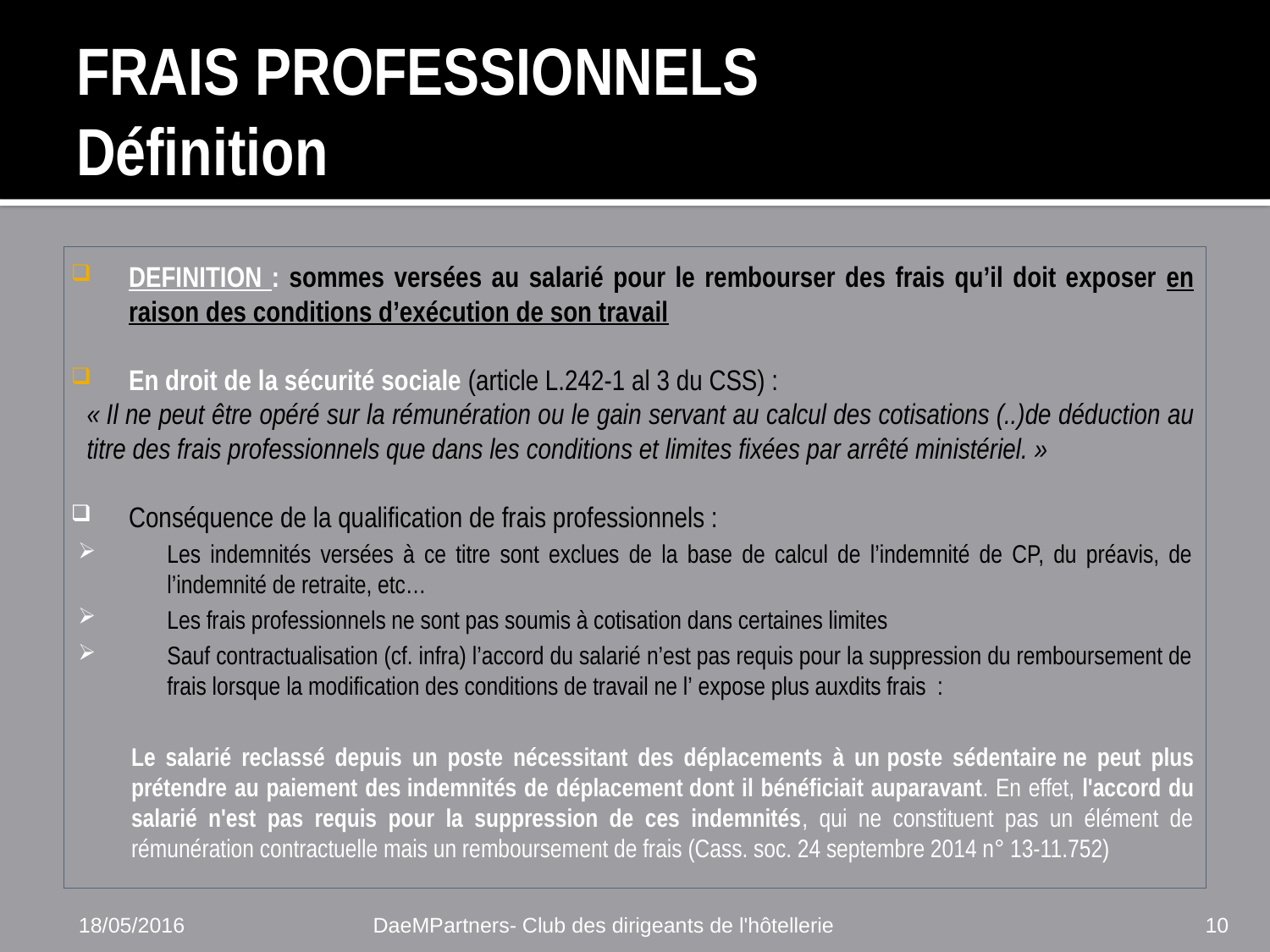

# FRAIS PROFESSIONNELS Définition
DEFINITION : sommes versées au salarié pour le rembourser des frais qu’il doit exposer en raison des conditions d’exécution de son travail

En droit de la sécurité sociale (article L.242-1 al 3 du CSS) :
« Il ne peut être opéré sur la rémunération ou le gain servant au calcul des cotisations (..)de déduction au titre des frais professionnels que dans les conditions et limites fixées par arrêté ministériel. »

Conséquence de la qualification de frais professionnels :
Les indemnités versées à ce titre sont exclues de la base de calcul de l’indemnité de CP, du préavis, de l’indemnité de retraite, etc…
Les frais professionnels ne sont pas soumis à cotisation dans certaines limites
Sauf contractualisation (cf. infra) l’accord du salarié n’est pas requis pour la suppression du remboursement de frais lorsque la modification des conditions de travail ne l’ expose plus auxdits frais  :

Le salarié reclassé depuis un poste nécessitant des déplacements à un poste sédentaire ne peut plus prétendre au paiement des indemnités de déplacement dont il bénéficiait auparavant. En effet, l'accord du salarié n'est pas requis pour la suppression de ces indemnités, qui ne constituent pas un élément de rémunération contractuelle mais un remboursement de frais (Cass. soc. 24 septembre 2014 n° 13-11.752)

18/05/2016
DaeMPartners- Club des dirigeants de l'hôtellerie
10